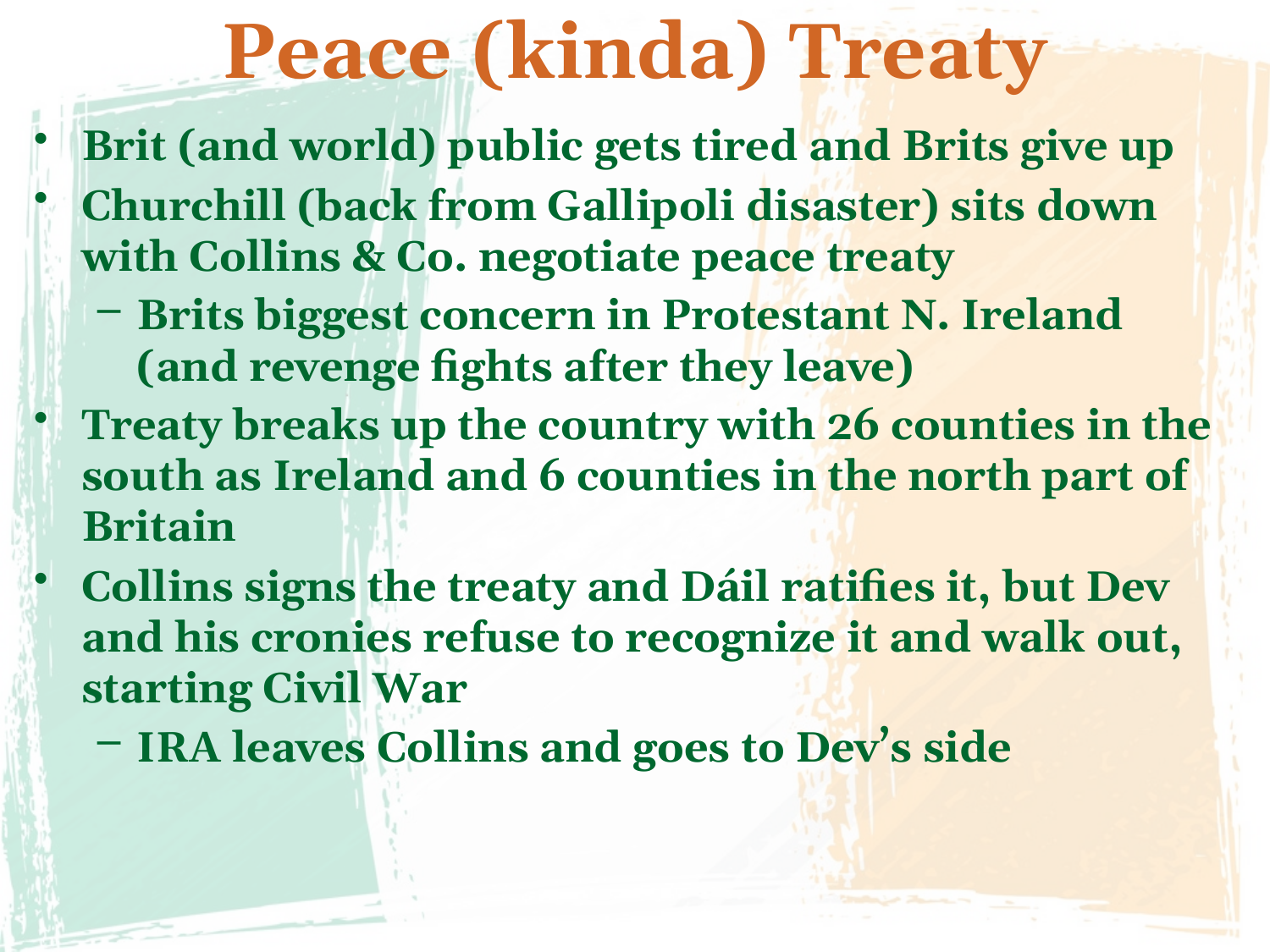

# Peace (kinda) Treaty
Brit (and world) public gets tired and Brits give up
Churchill (back from Gallipoli disaster) sits down with Collins & Co. negotiate peace treaty
Brits biggest concern in Protestant N. Ireland (and revenge fights after they leave)
Treaty breaks up the country with 26 counties in the south as Ireland and 6 counties in the north part of Britain
Collins signs the treaty and Dáil ratifies it, but Dev and his cronies refuse to recognize it and walk out, starting Civil War
IRA leaves Collins and goes to Dev’s side